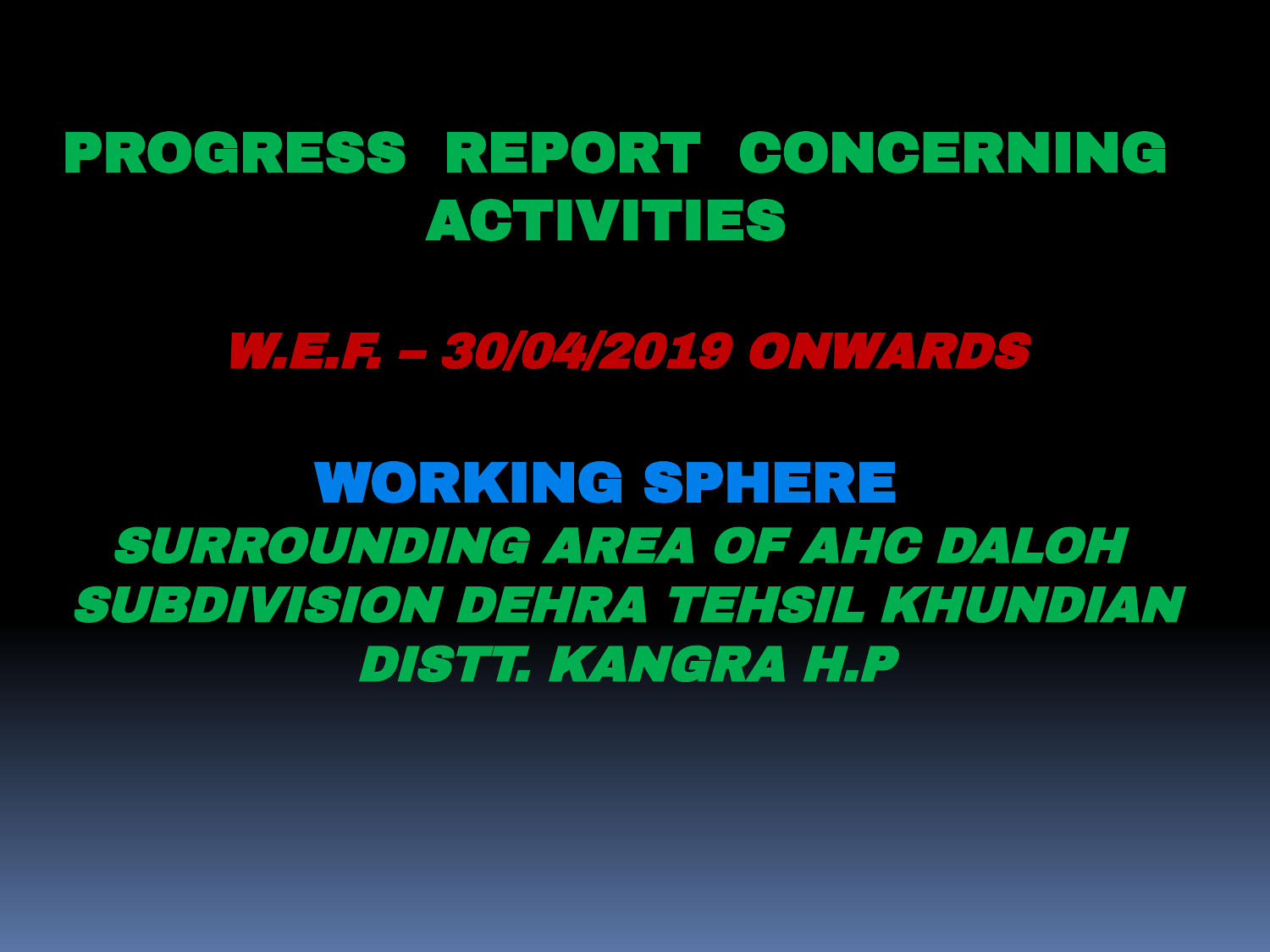

PROGRESS  REPORT  CONCERNING  ACTIVITIES

W.E.F. – 30/04/2019 ONWARDS

WORKING SPHERE
SURROUNDING AREA OF AHC DALOH  SUBDIVISION DEHRA TEHSIL KHUNDIAN DISTT. KANGRA H.P